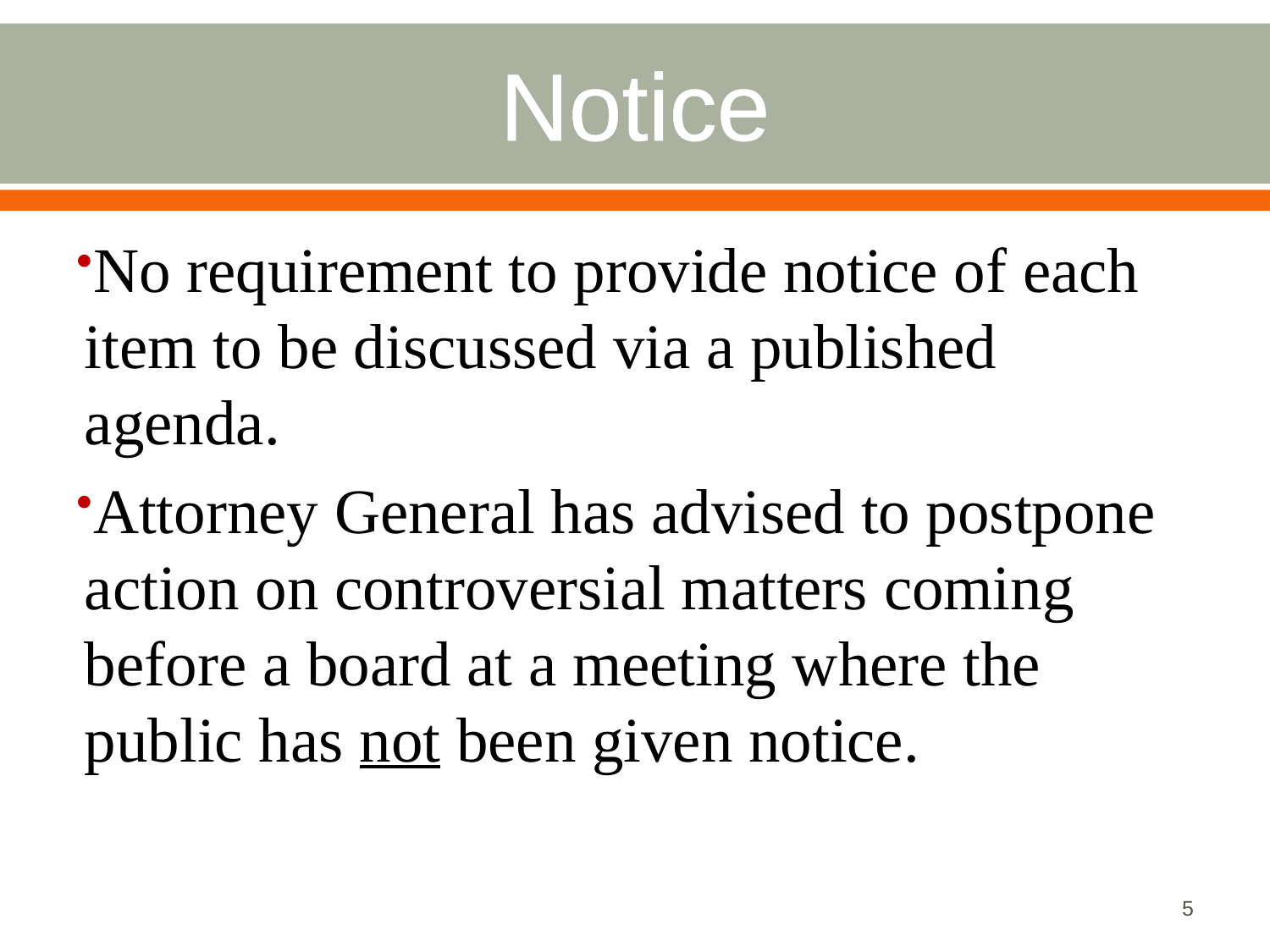

# Notice
No requirement to provide notice of each item to be discussed via a published agenda.
Attorney General has advised to postpone action on controversial matters coming before a board at a meeting where the public has not been given notice.

5